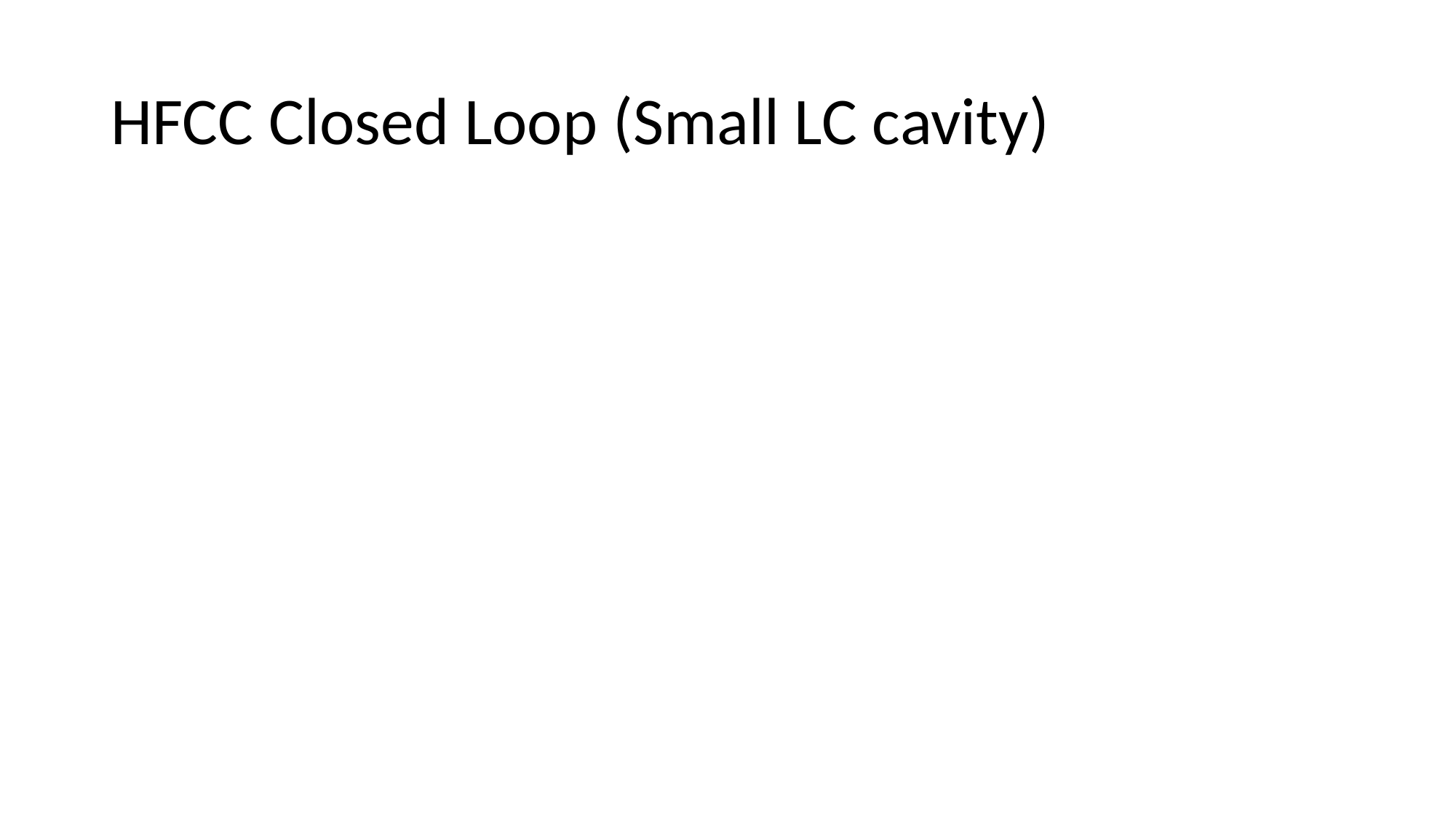

# HFCC Closed Loop (Small LC cavity)